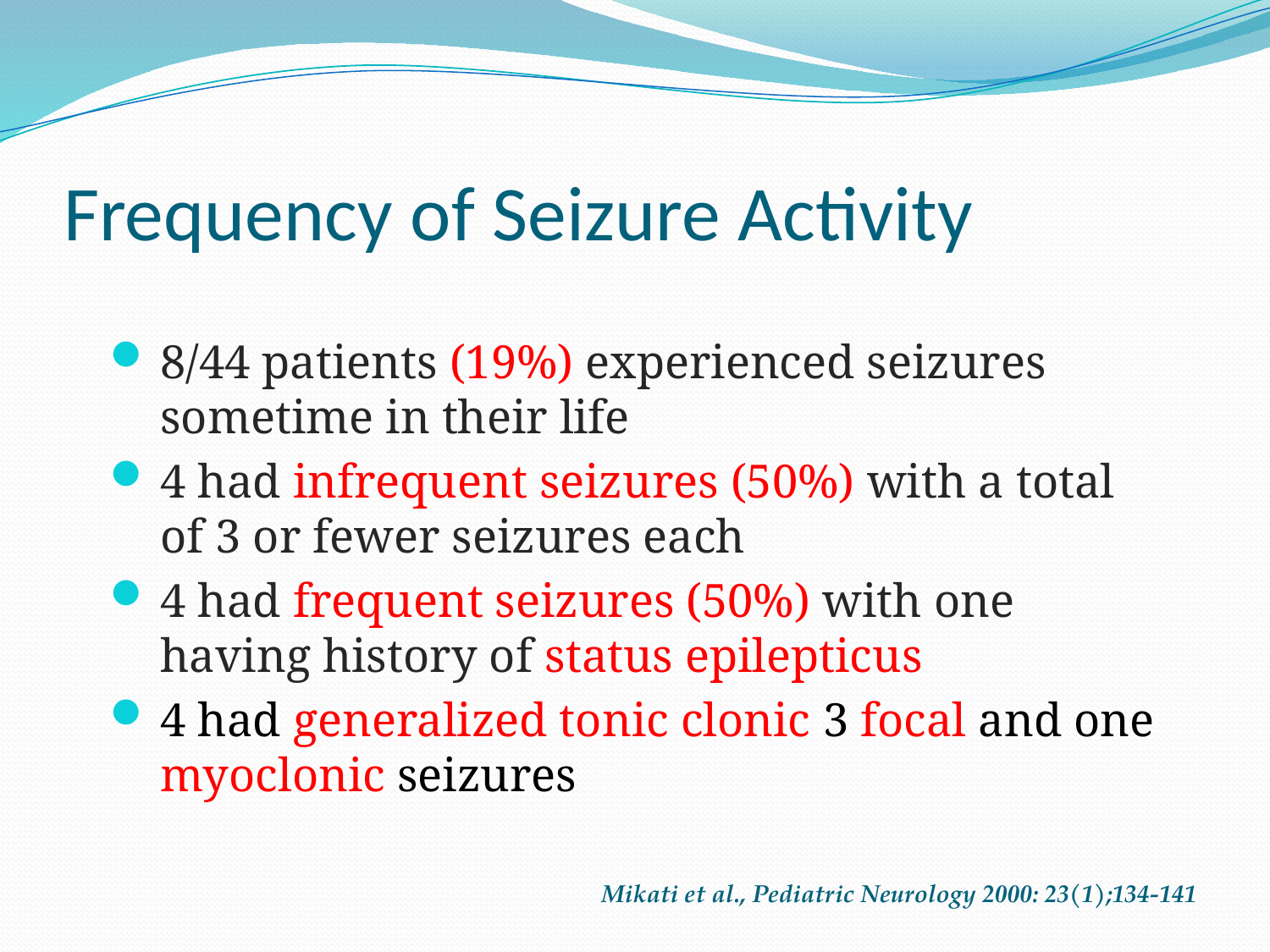

# Frequency of Seizure Activity
8/44 patients (19%) experienced seizures sometime in their life
4 had infrequent seizures (50%) with a total of 3 or fewer seizures each
4 had frequent seizures (50%) with one having history of status epilepticus
4 had generalized tonic clonic 3 focal and one myoclonic seizures

Mikati et al., Pediatric Neurology 2000: 23(1);134-141